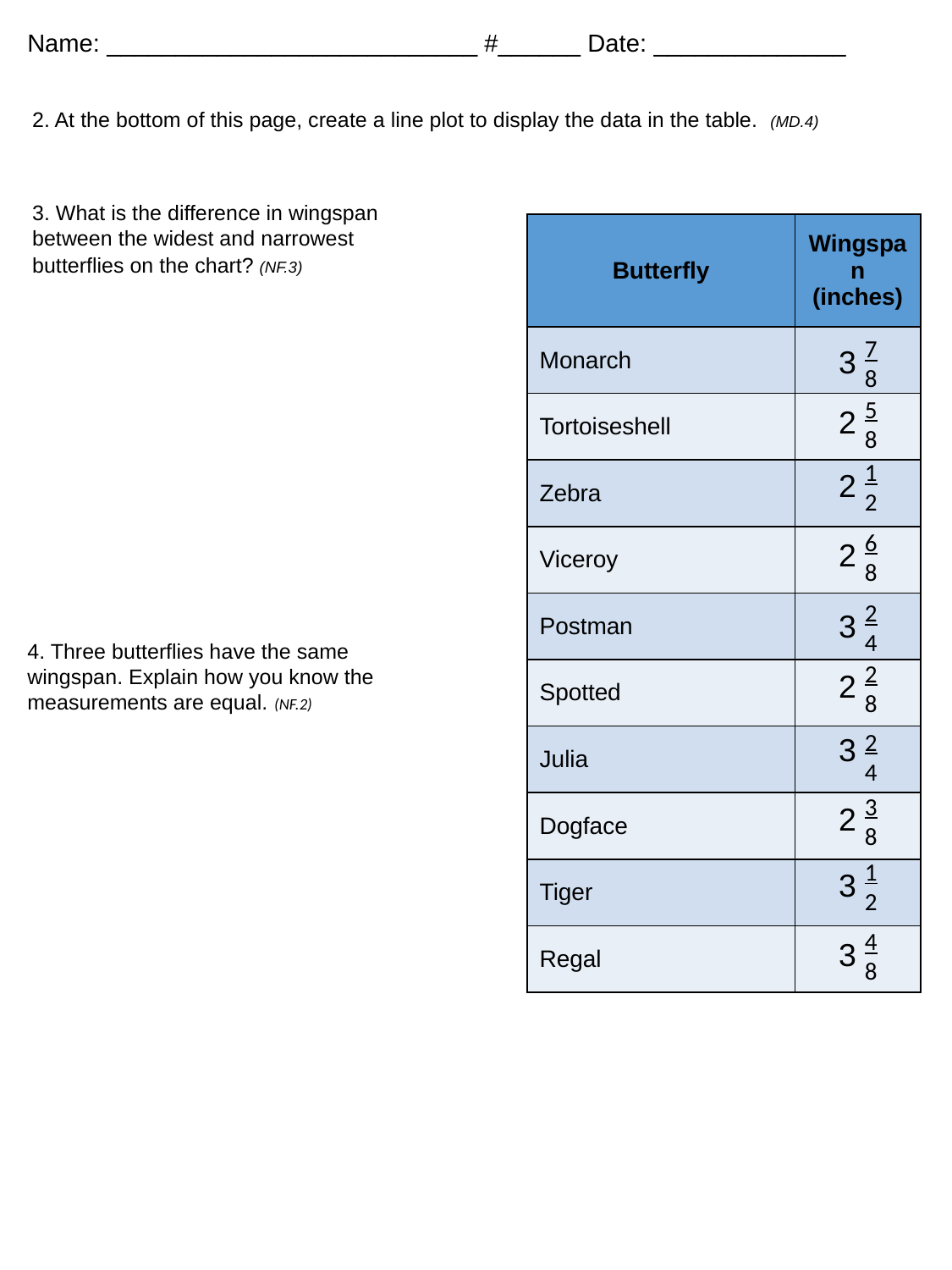

Name: ___________________________ #______ Date: ______________
2. At the bottom of this page, create a line plot to display the data in the table.  (MD.4)
3. What is the difference in wingspan between the widest and narrowest butterflies on the chart? (NF.3)
| Butterfly | Wingspan (inches) |
| --- | --- |
| Monarch |  |
| Tortoiseshell |  |
| Zebra |  |
| Viceroy |  |
| Postman |  |
| Spotted |  |
| Julia |  |
| Dogface |  |
| Tiger |  |
| Regal |  |
7
8
3
5
8
2
1
2
2
6
8
2
2
4
3
4. Three butterflies have the same wingspan. Explain how you know the measurements are equal. (NF.2)
2
8
2
2
4
3
3
8
2
1
2
3
4
8
3